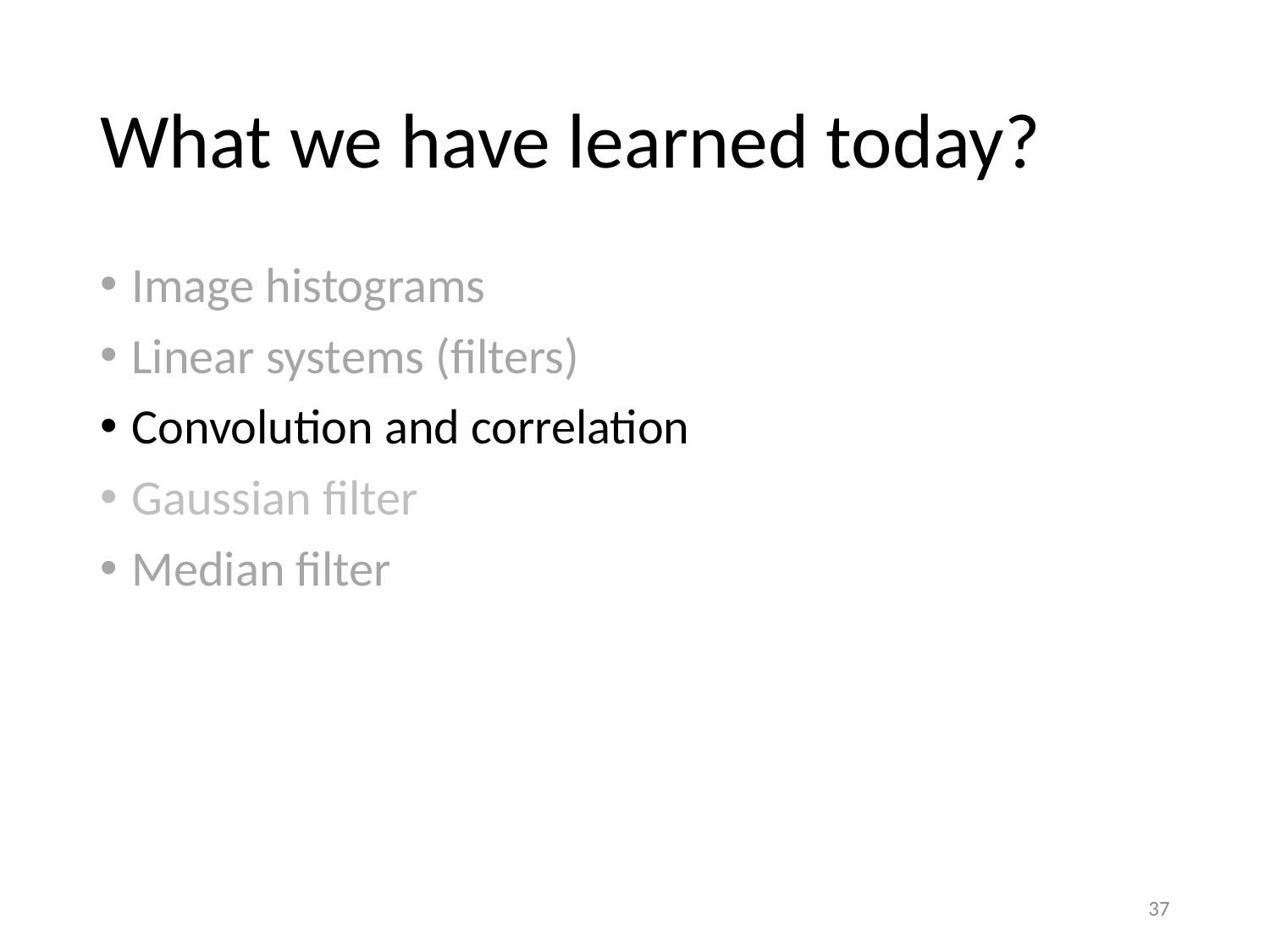

# What we have learned today?
Image histograms
Linear systems (filters)
Convolution and correlation
Gaussian filter
Median filter
37